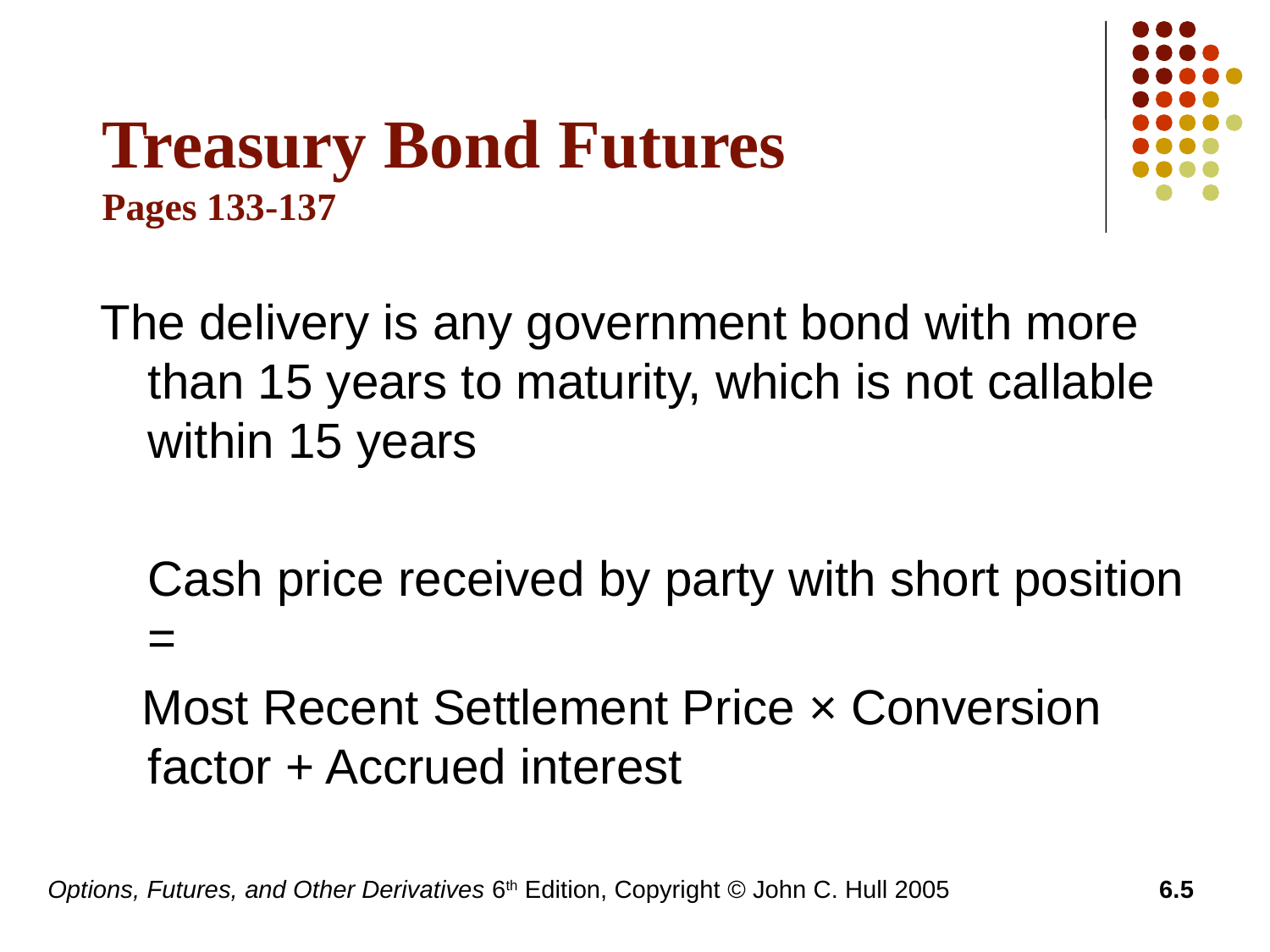

# Treasury Bond Futures Pages 133-137
The delivery is any government bond with more than 15 years to maturity, which is not callable within 15 years

  	Cash price received by party with short position =
   Most Recent Settlement Price × Conversion factor + Accrued interest
Options, Futures, and Other Derivatives 6th Edition, Copyright © John C. Hull 2005
6.5